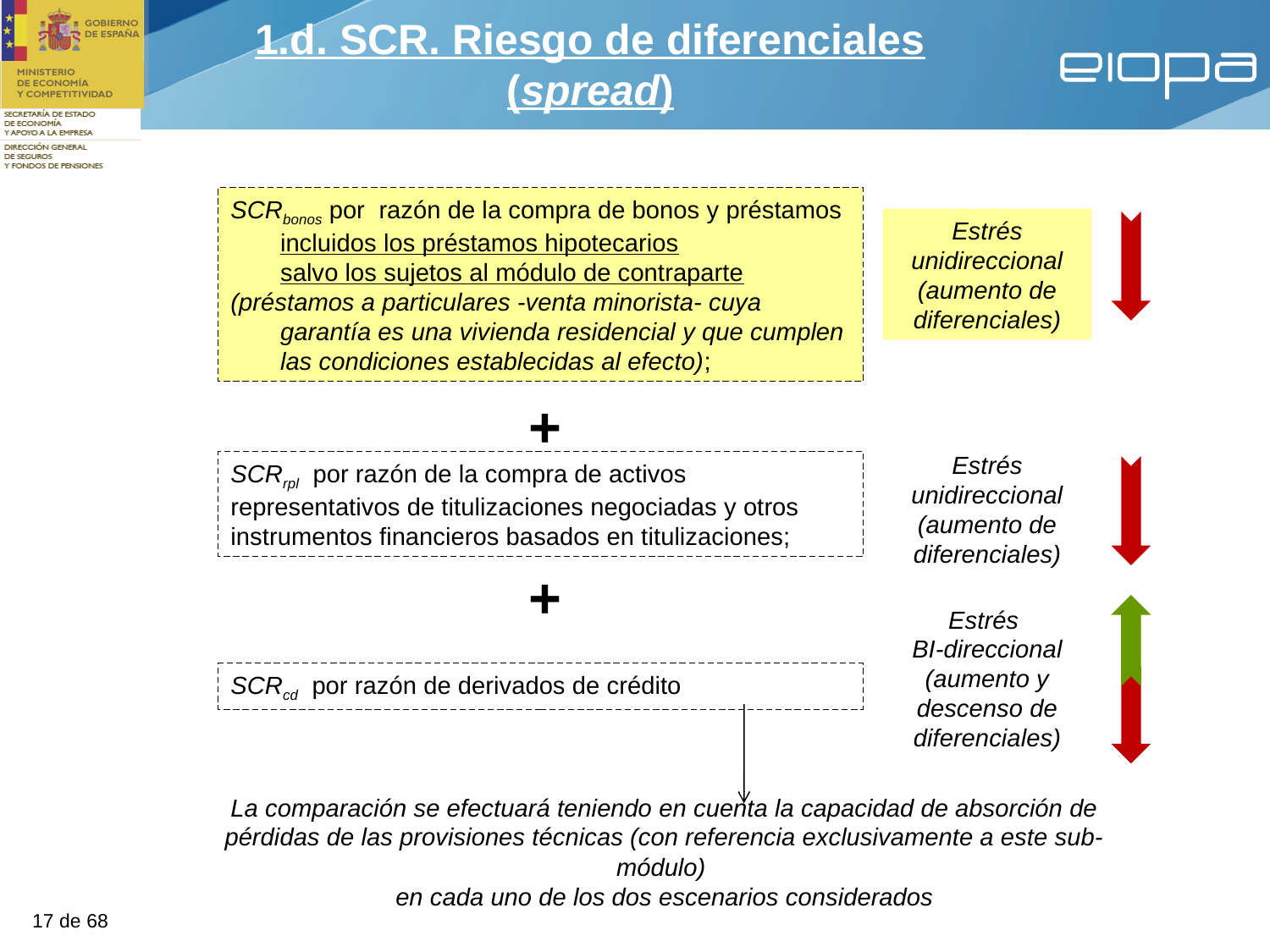

1.d. SCR. Riesgo de diferenciales (spread)
SCRbonos por  razón de la compra de bonos y préstamos incluidos los préstamos hipotecarios
	salvo los sujetos al módulo de contraparte
(préstamos a particulares -venta minorista- cuya garantía es una vivienda residencial y que cumplen las condiciones establecidas al efecto);
Estrés unidireccional (aumento de diferenciales)

+
Estrés unidireccional (aumento de diferenciales)
SCRrpl  por razón de la compra de activos representativos de titulizaciones negociadas y otros instrumentos financieros basados en titulizaciones;

+
Estrés
BI-direccional
(aumento y descenso de diferenciales)

SCRcd  por razón de derivados de crédito

La comparación se efectuará teniendo en cuenta la capacidad de absorción de pérdidas de las provisiones técnicas (con referencia exclusivamente a este sub-módulo)
en cada uno de los dos escenarios considerados